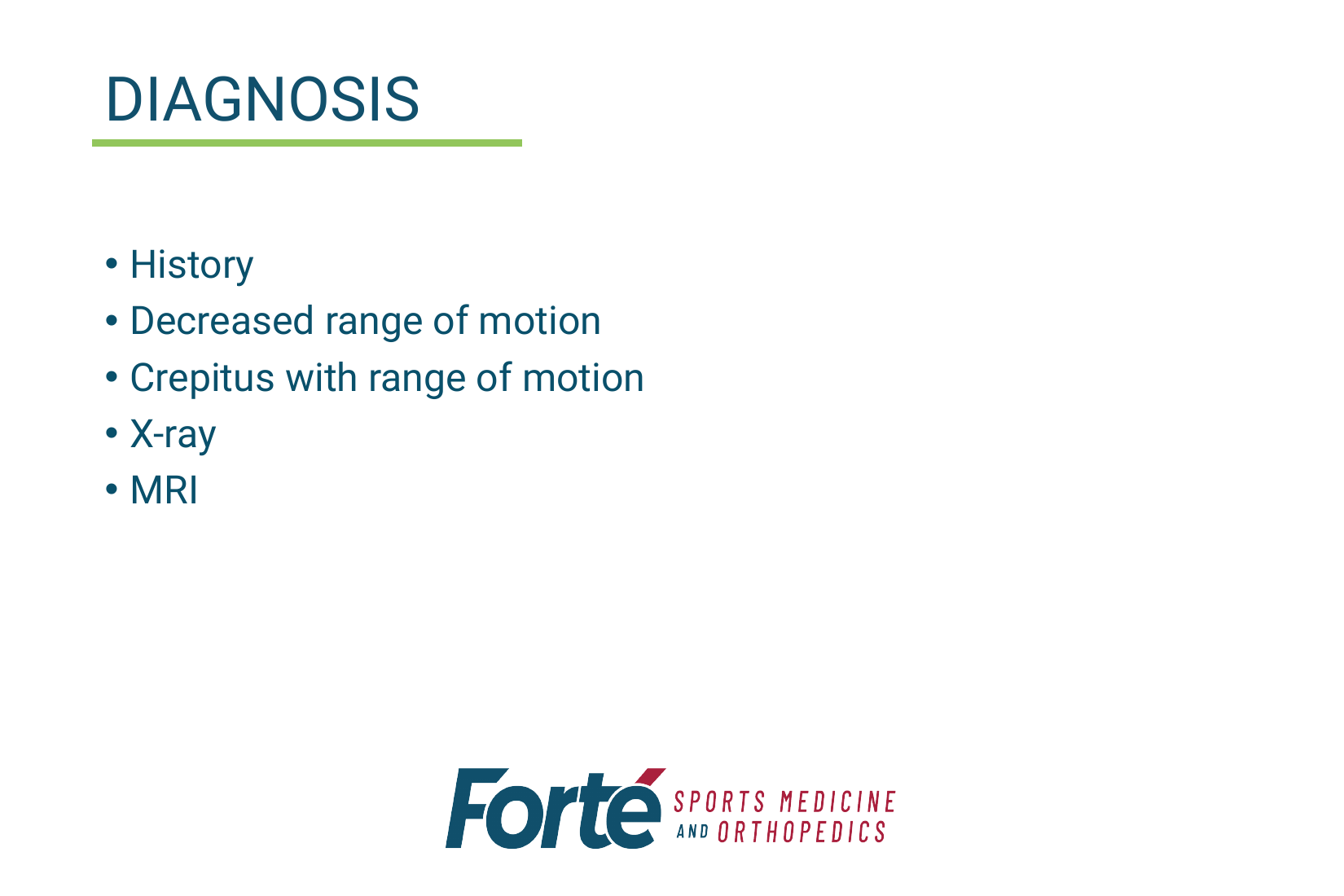

# DIAGNOSIS
History
Decreased range of motion
Crepitus with range of motion
X-ray
MRI